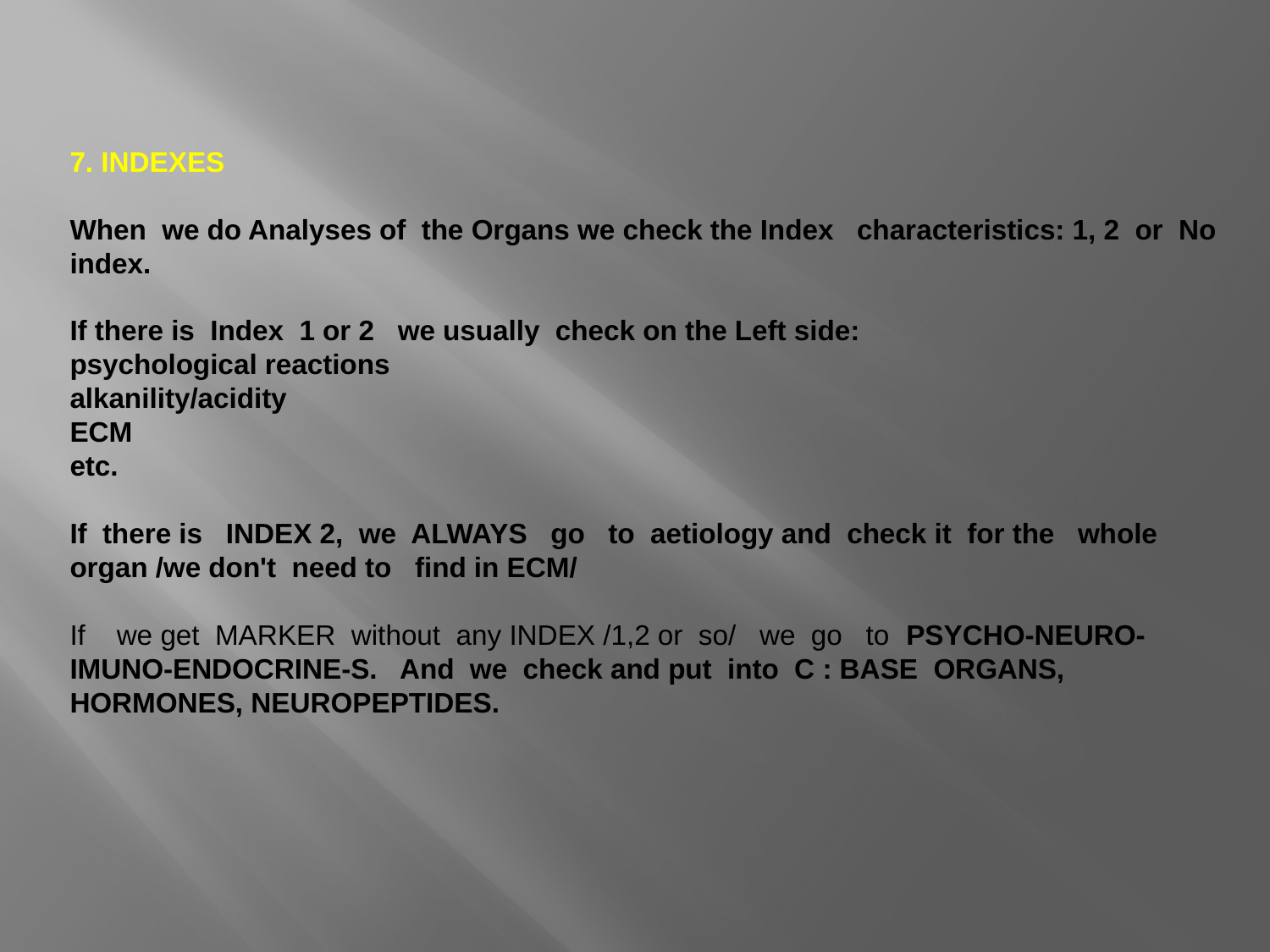

7. INDEXES

When  we do Analyses of  the Organs we check the Index   characteristics: 1, 2  or  No  index.

If there is  Index  1 or 2   we usually  check on the Left side:
psychological reactions
alkanility/acidity
ECM
etc.

If  there is   INDEX 2,  we  ALWAYS   go   to  aetiology and  check it  for the   whole  organ /we don't  need to   find in ECM/

If    we get  MARKER  without  any INDEX /1,2 or  so/   we  go   to  PSYCHO-NEURO-IMUNO-ENDOCRINE-S.   And  we  check and put  into  C : BASE  ORGANS, HORMONES, NEUROPEPTIDES.

#